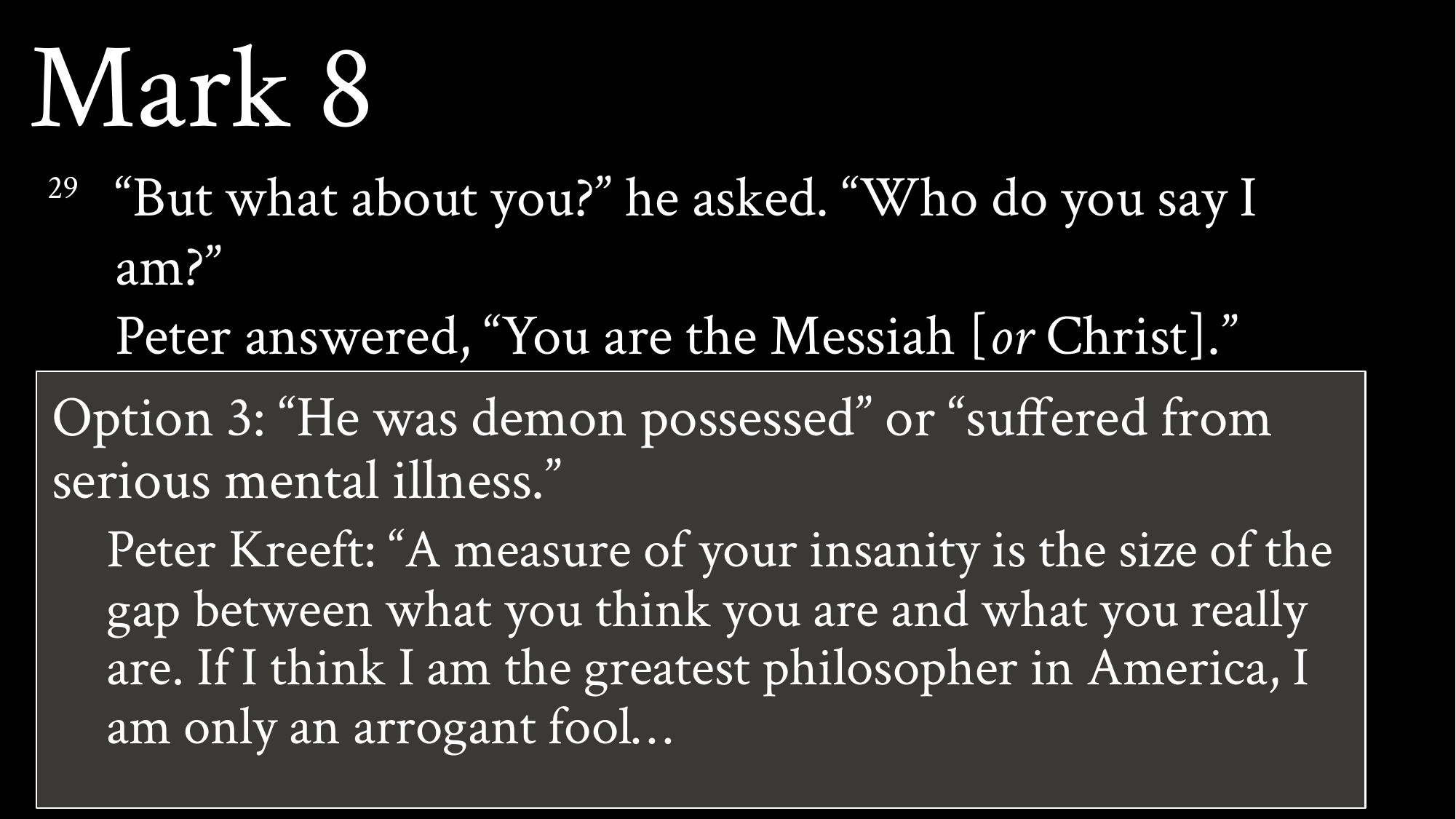

Mark 8
29 	“But what about you?” he asked. “Who do you say I am?”
	Peter answered, “You are the Messiah [or Christ].”

Option 3: “He was demon possessed” or “suffered from serious mental illness.”
Peter Kreeft: “A measure of your insanity is the size of the gap between what you think you are and what you really are. If I think I am the greatest philosopher in America, I am only an arrogant fool…